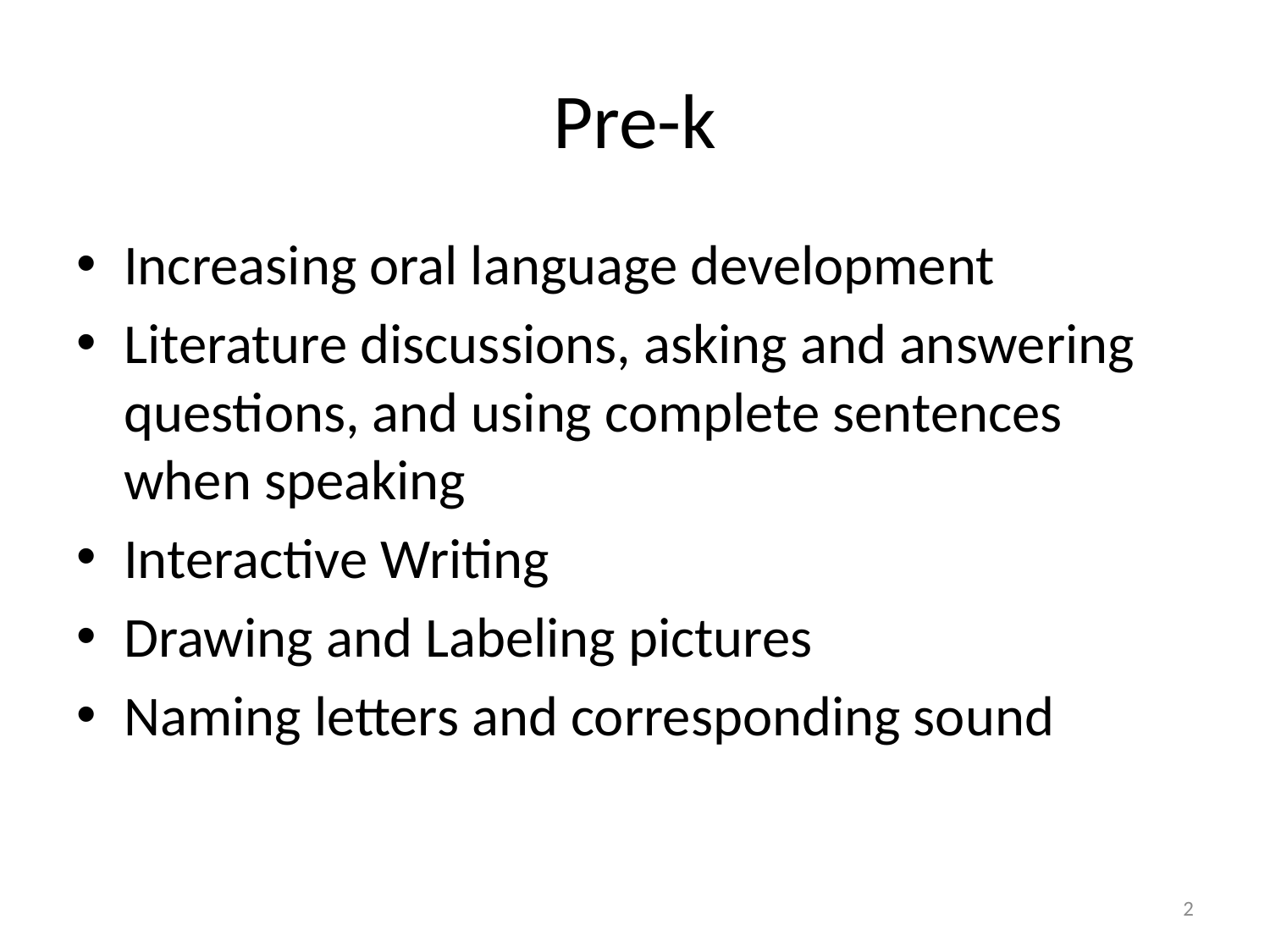

# Pre-k
Increasing oral language development
Literature discussions, asking and answering questions, and using complete sentences when speaking
Interactive Writing
Drawing and Labeling pictures
Naming letters and corresponding sound

2